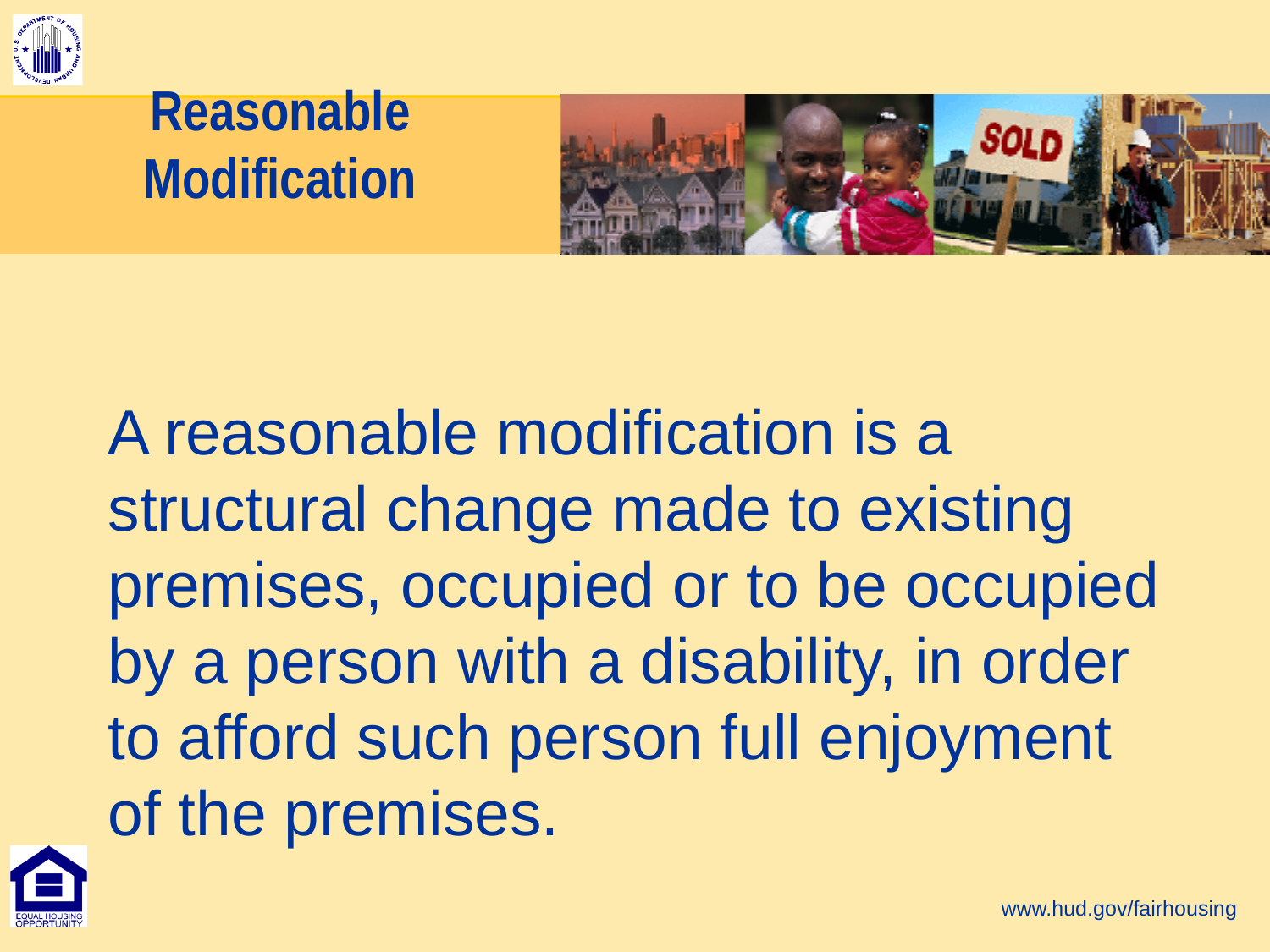

# Reasonable Modification

A reasonable modification is a structural change made to existing premises, occupied or to be occupied by a person with a disability, in order to afford such person full enjoyment of the premises.